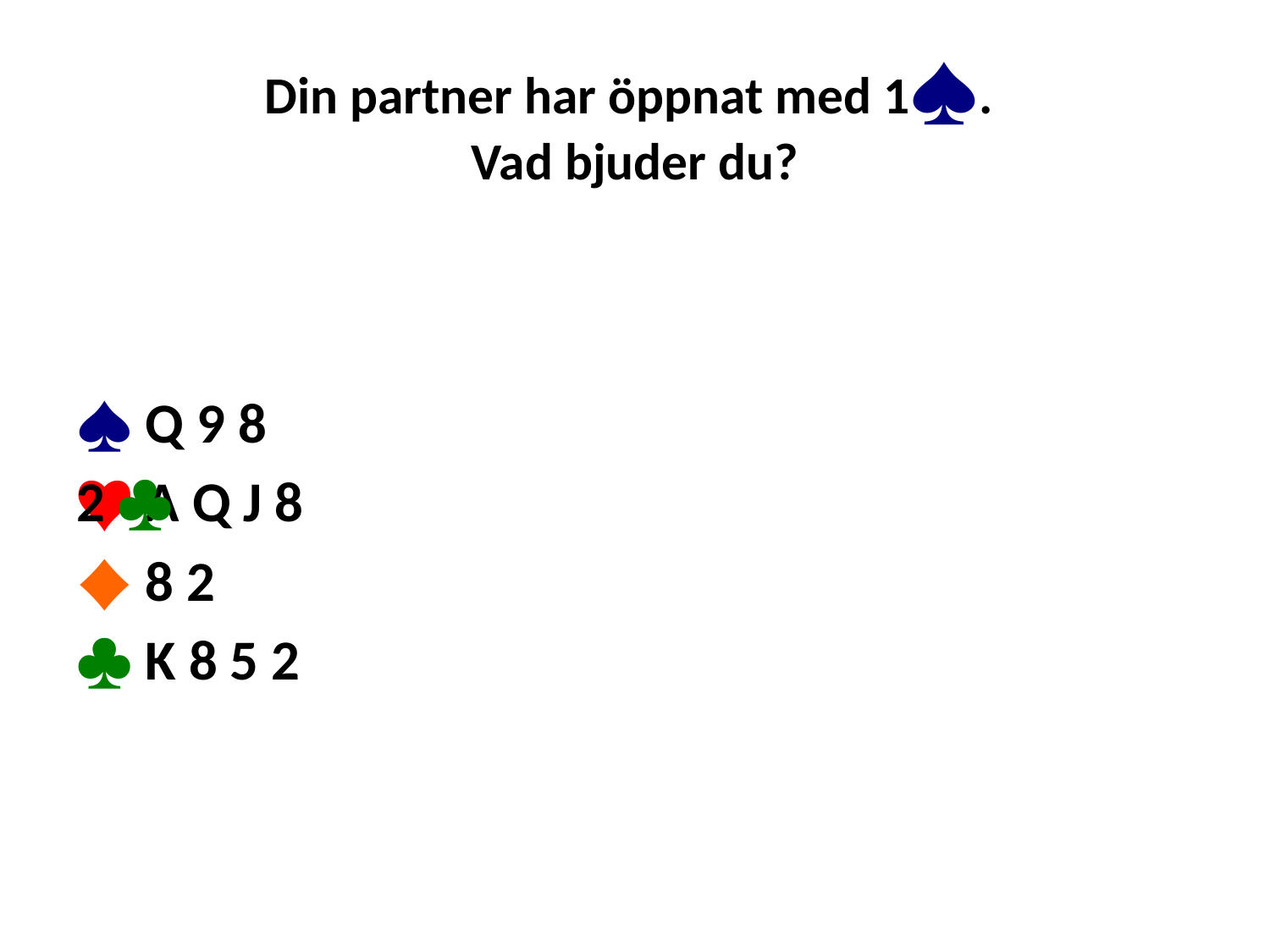

# Din partner har öppnat med 1♠. Vad bjuder du?

♠ Q 9 8
♥ A Q J 8
♦ 8 2
♣ K 8 5 2

2 ♣